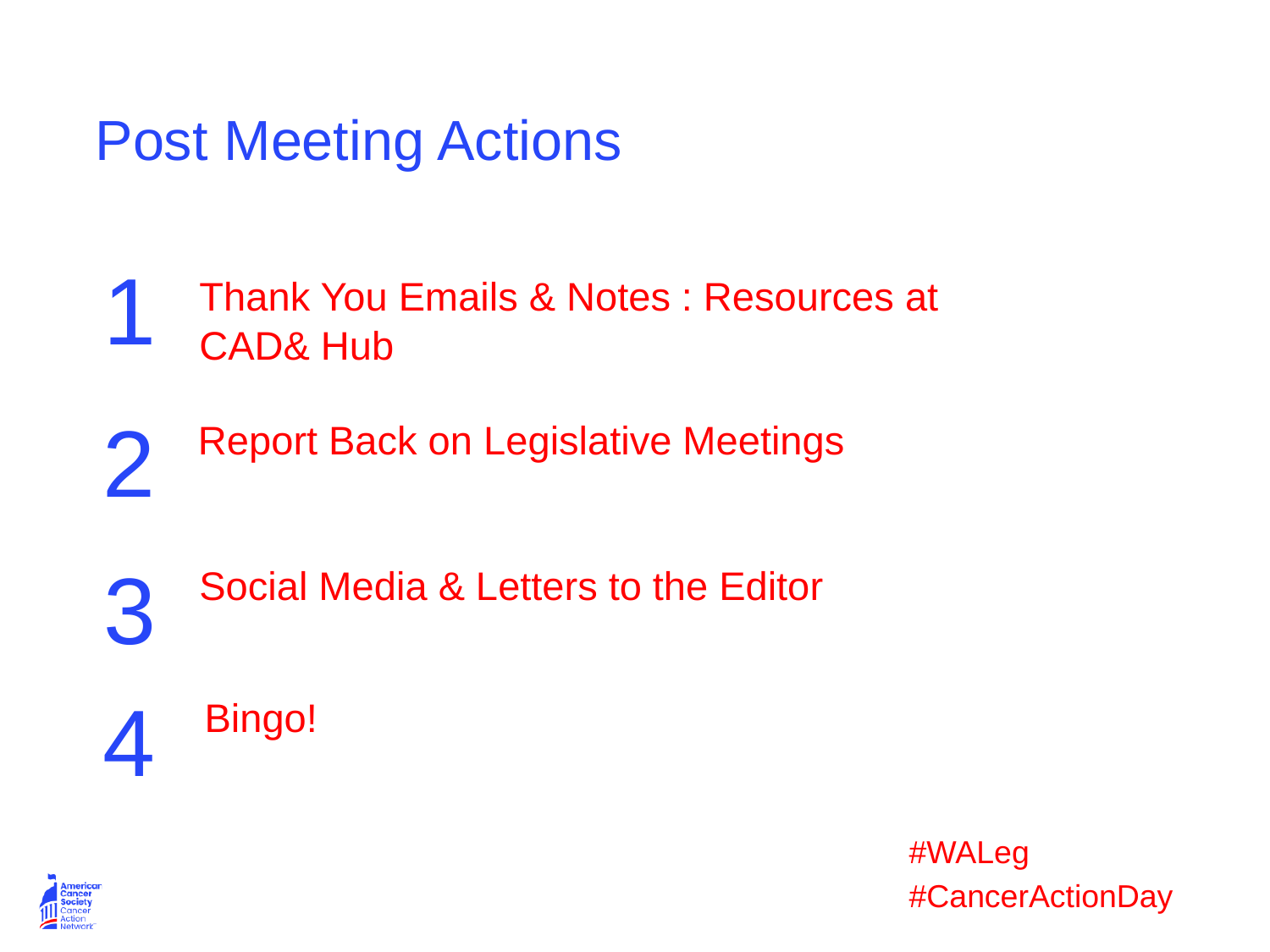

Post Meeting Actions
1
Thank You Emails & Notes : Resources at CAD& Hub
2
Report Back on Legislative Meetings
3
Social Media & Letters to the Editor
4
Bingo!
#WALeg
#CancerActionDay